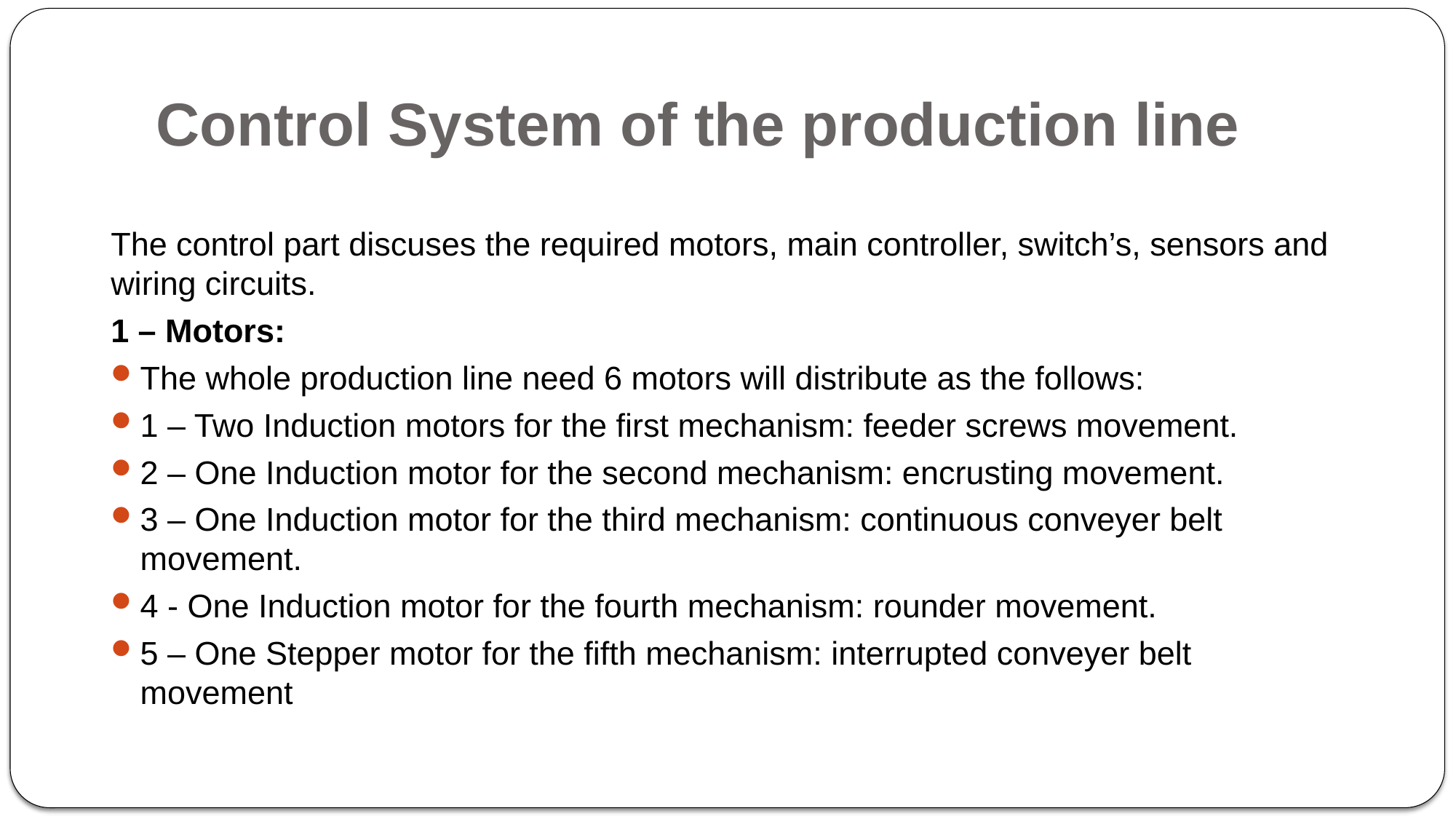

# Control System of the production line
The control part discuses the required motors, main controller, switch’s, sensors and wiring circuits.
1 – Motors:
The whole production line need 6 motors will distribute as the follows:
1 – Two Induction motors for the first mechanism: feeder screws movement.
2 – One Induction motor for the second mechanism: encrusting movement.
3 – One Induction motor for the third mechanism: continuous conveyer belt movement.
4 - One Induction motor for the fourth mechanism: rounder movement.
5 – One Stepper motor for the fifth mechanism: interrupted conveyer belt movement